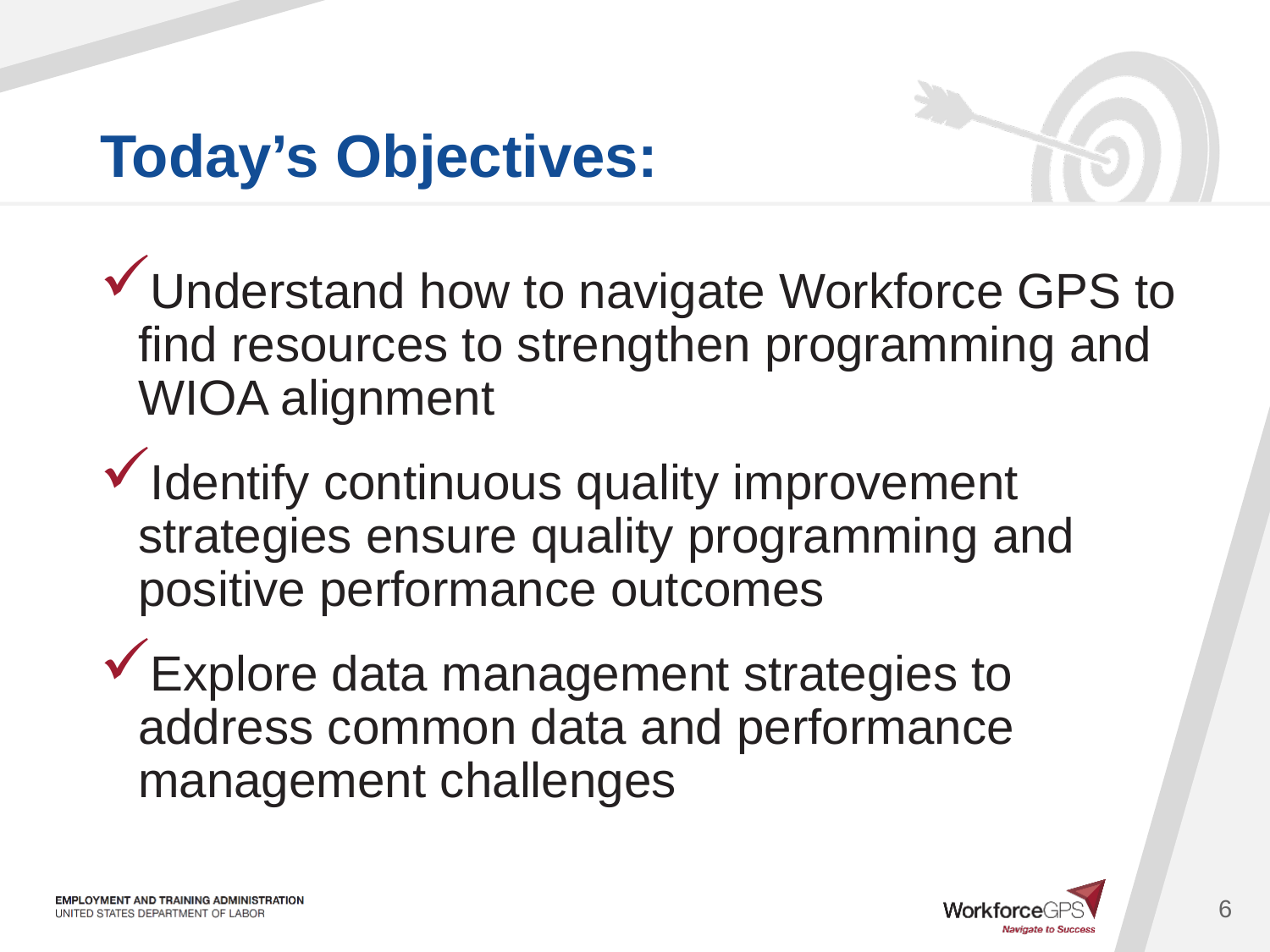

Understand how to navigate Workforce GPS to find resources to strengthen programming and WIOA alignment
Identify continuous quality improvement strategies ensure quality programming and positive performance outcomes
Explore data management strategies to address common data and performance management challenges
6